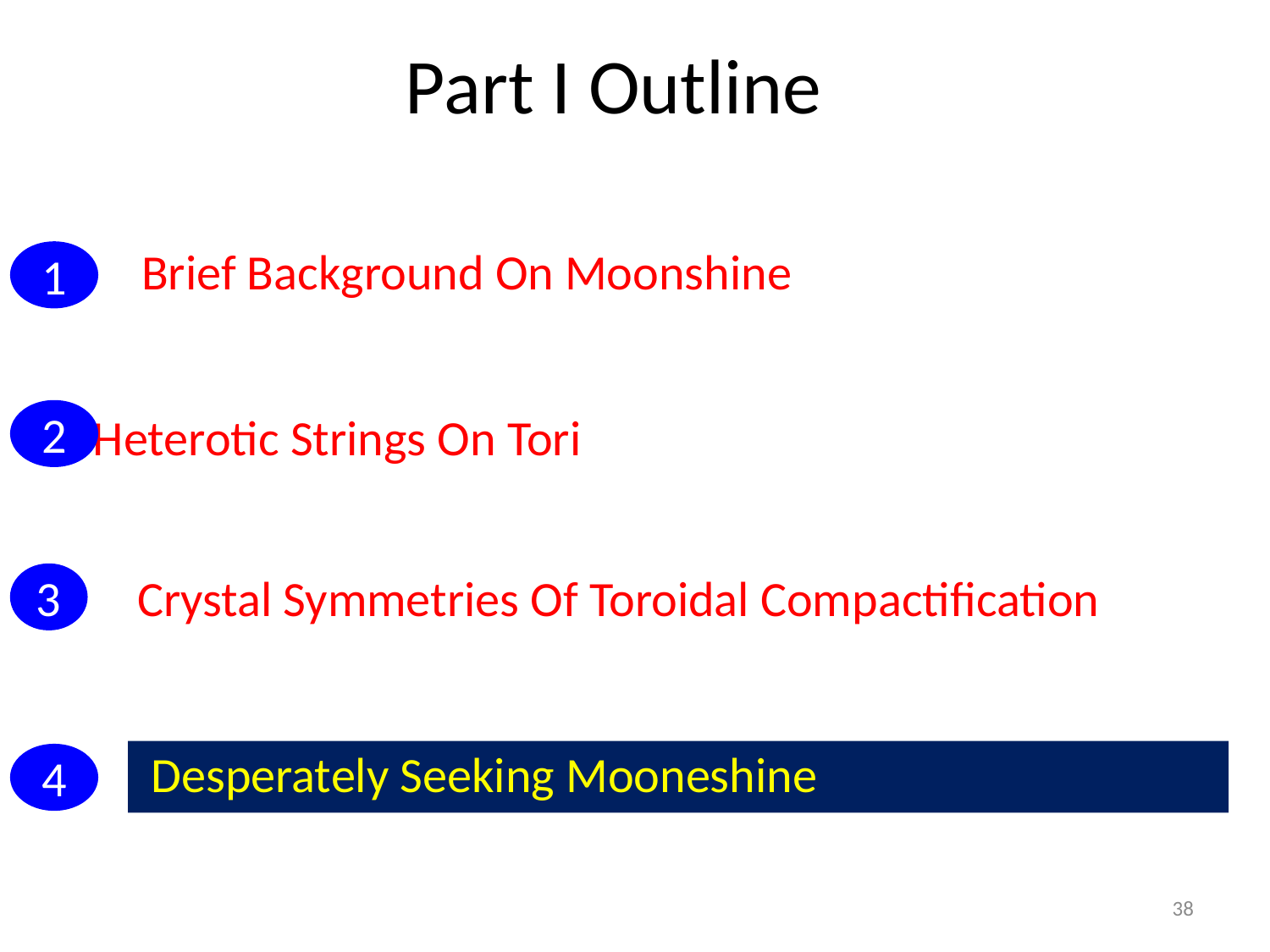

# Part I Outline
Brief Background On Moonshine
1
Heterotic Strings On Tori
2
Crystal Symmetries Of Toroidal Compactification
3
Desperately Seeking Mooneshine

4
38